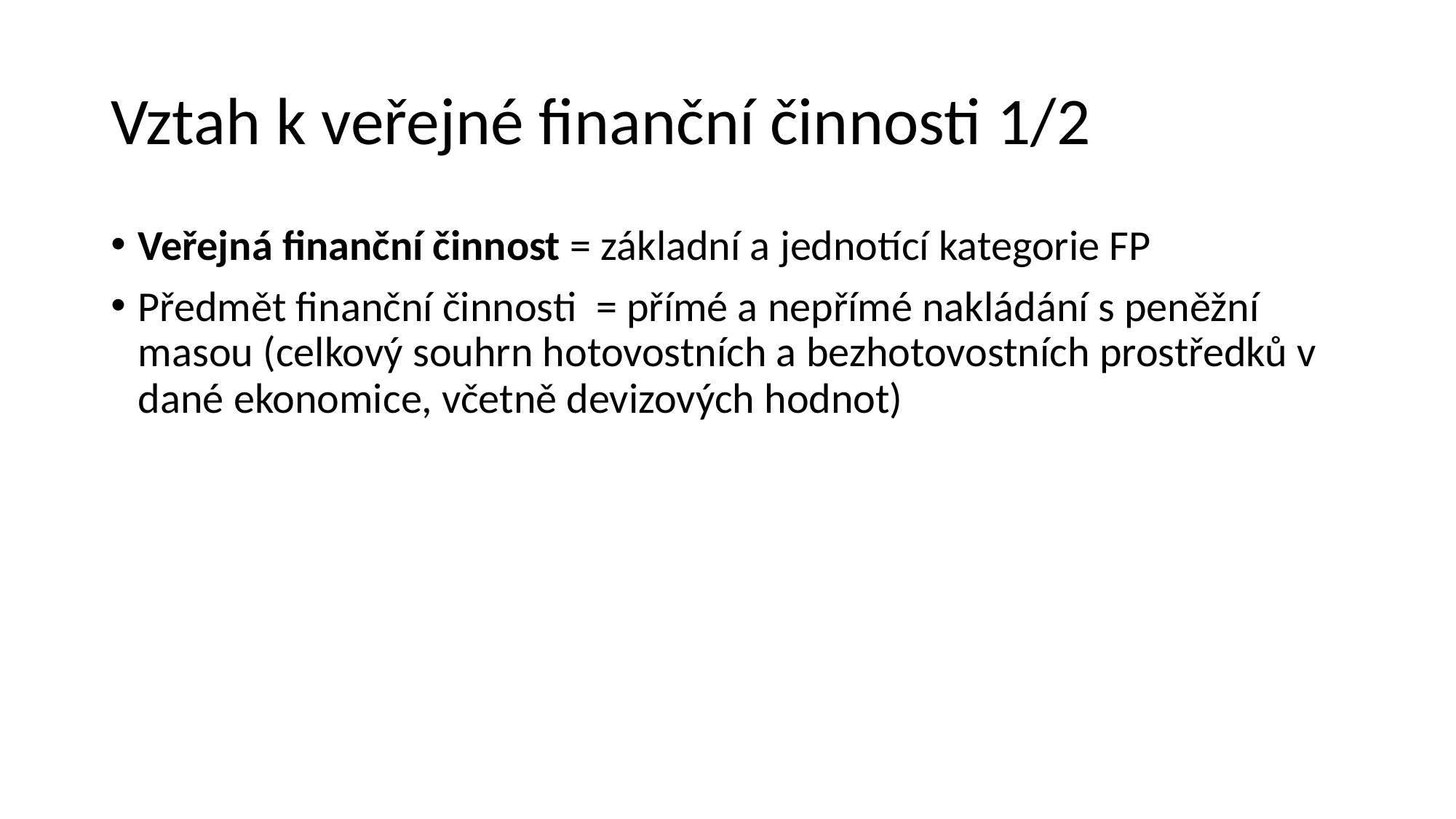

# Vztah k veřejné finanční činnosti 1/2
Veřejná finanční činnost = základní a jednotící kategorie FP
Předmět finanční činnosti  = přímé a nepřímé nakládání s peněžní masou (celkový souhrn hotovostních a bezhotovostních prostředků v dané ekonomice, včetně devizových hodnot)